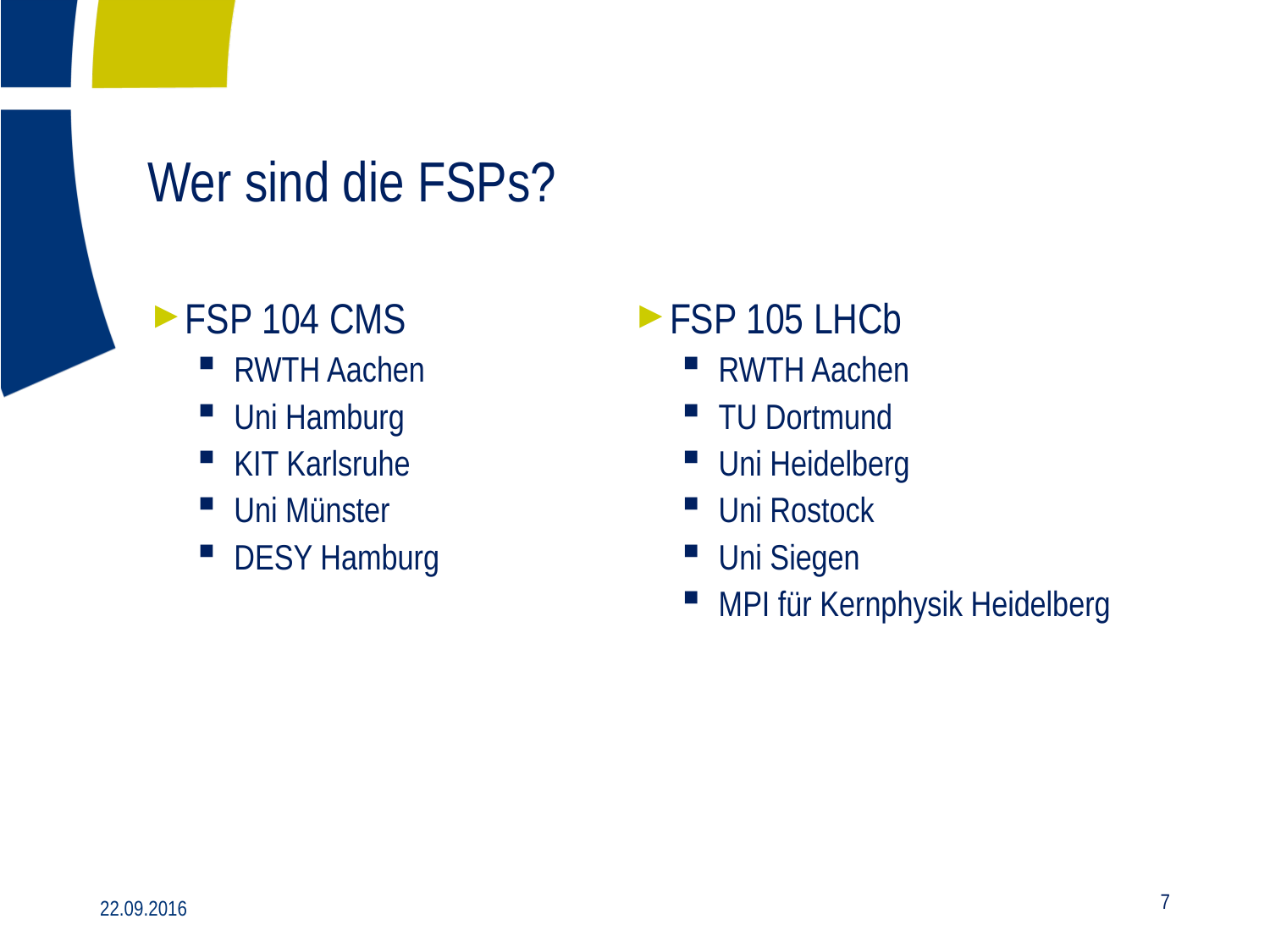

# Wer sind die FSPs?
FSP 104 CMS
RWTH Aachen
Uni Hamburg
KIT Karlsruhe
Uni Münster
DESY Hamburg
FSP 105 LHCb
RWTH Aachen
TU Dortmund
Uni Heidelberg
Uni Rostock
Uni Siegen
MPI für Kernphysik Heidelberg
22.09.2016
7